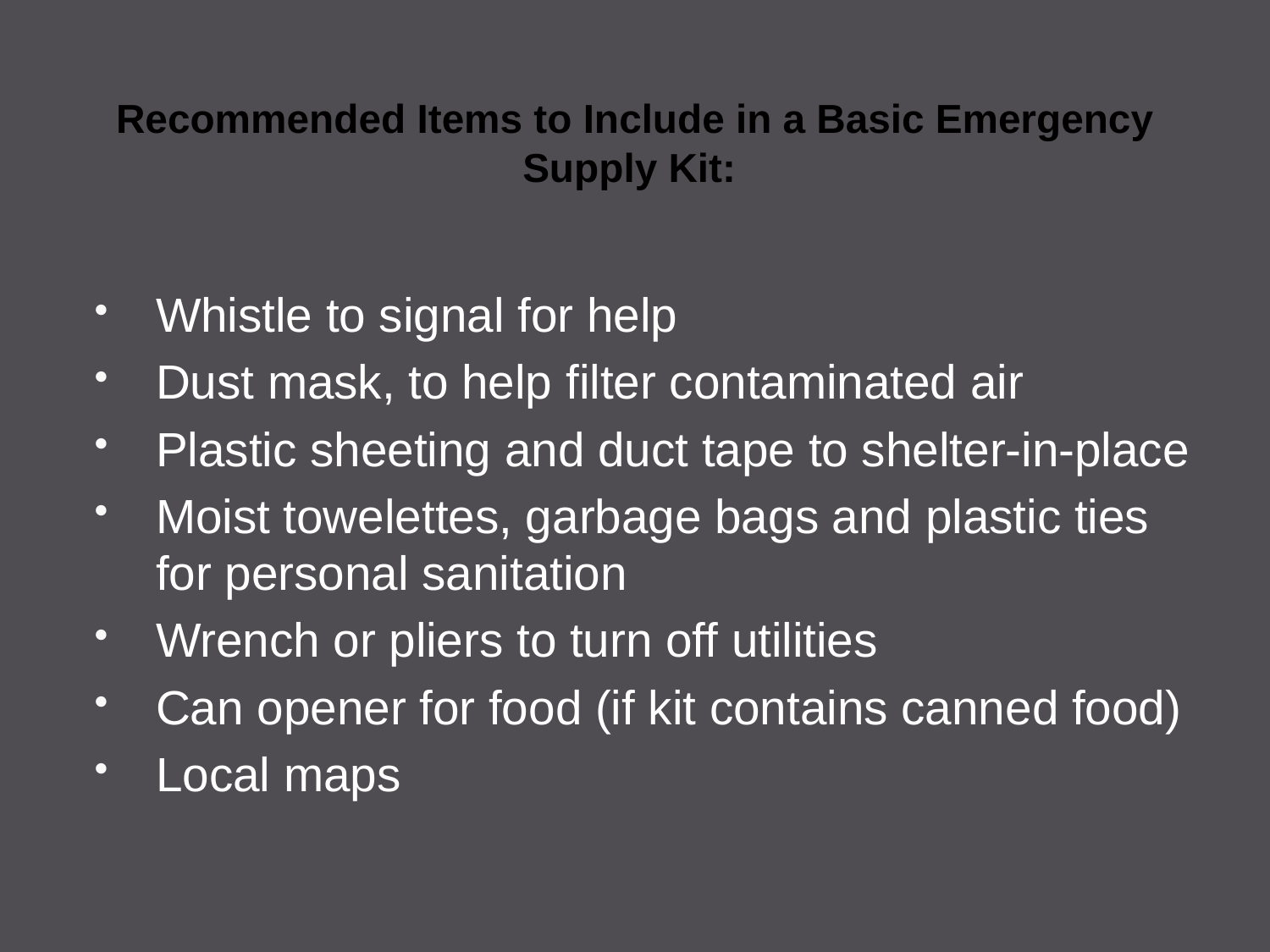

# Recommended Items to Include in a Basic Emergency Supply Kit:

Whistle to signal for help
Dust mask, to help filter contaminated air
Plastic sheeting and duct tape to shelter-in-place
Moist towelettes, garbage bags and plastic ties for personal sanitation
Wrench or pliers to turn off utilities
Can opener for food (if kit contains canned food)
Local maps